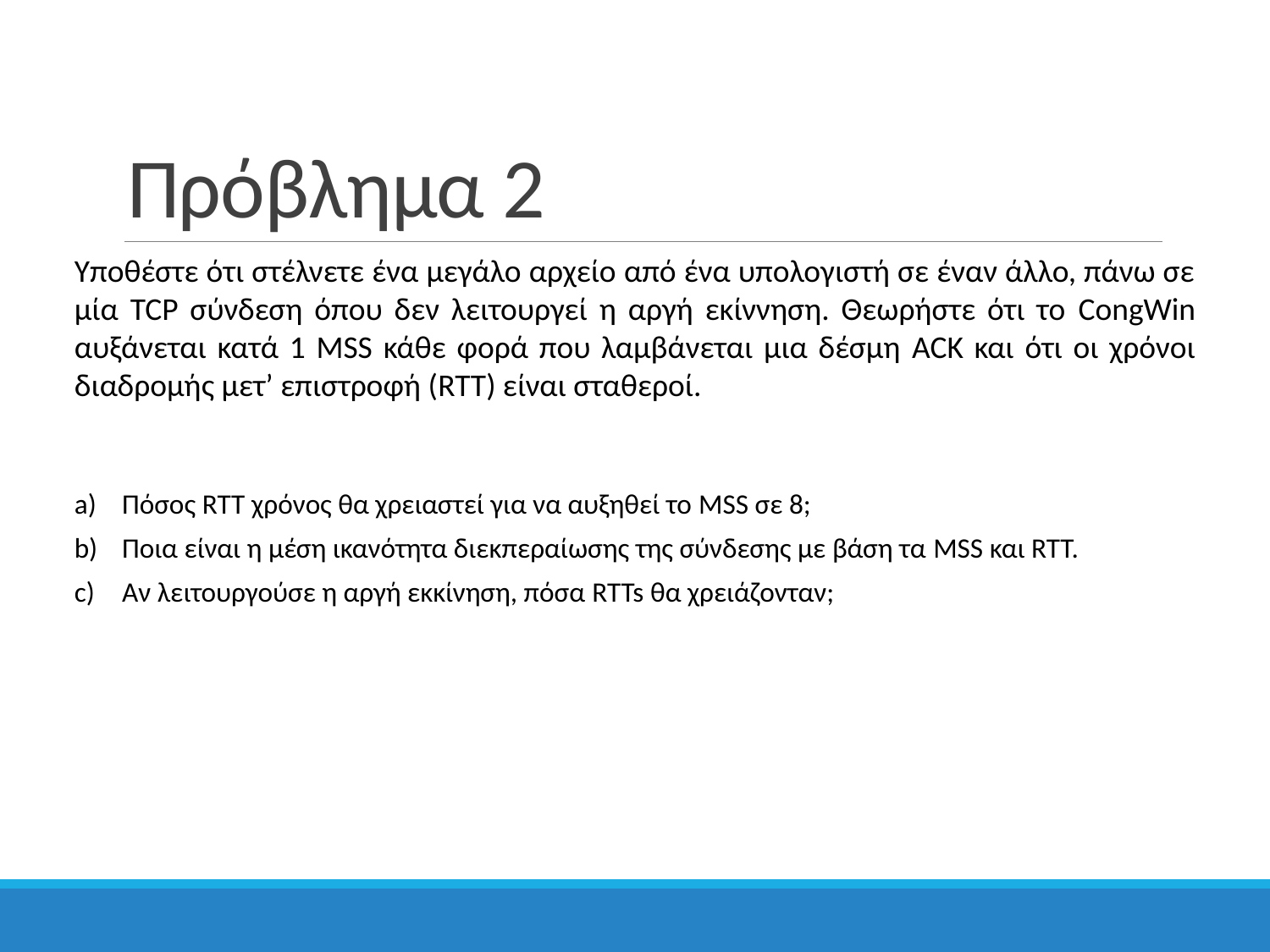

# Πρόβλημα 2
Υποθέστε ότι στέλνετε ένα μεγάλο αρχείο από ένα υπολογιστή σε έναν άλλο, πάνω σε μία TCP σύνδεση όπου δεν λειτουργεί η αργή εκίννηση. Θεωρήστε ότι το CongWin αυξάνεται κατά 1 MSS κάθε φορά που λαμβάνεται μια δέσμη ACK και ότι οι χρόνοι διαδρομής μετ’ επιστροφή (RTT) είναι σταθεροί.

Πόσος RTT χρόνος θα χρειαστεί για να αυξηθεί το MSS σε 8;
Ποια είναι η μέση ικανότητα διεκπεραίωσης της σύνδεσης με βάση τα MSS και RTT.
Αν λειτουργούσε η αργή εκκίνηση, πόσα RTTs θα χρειάζονταν;